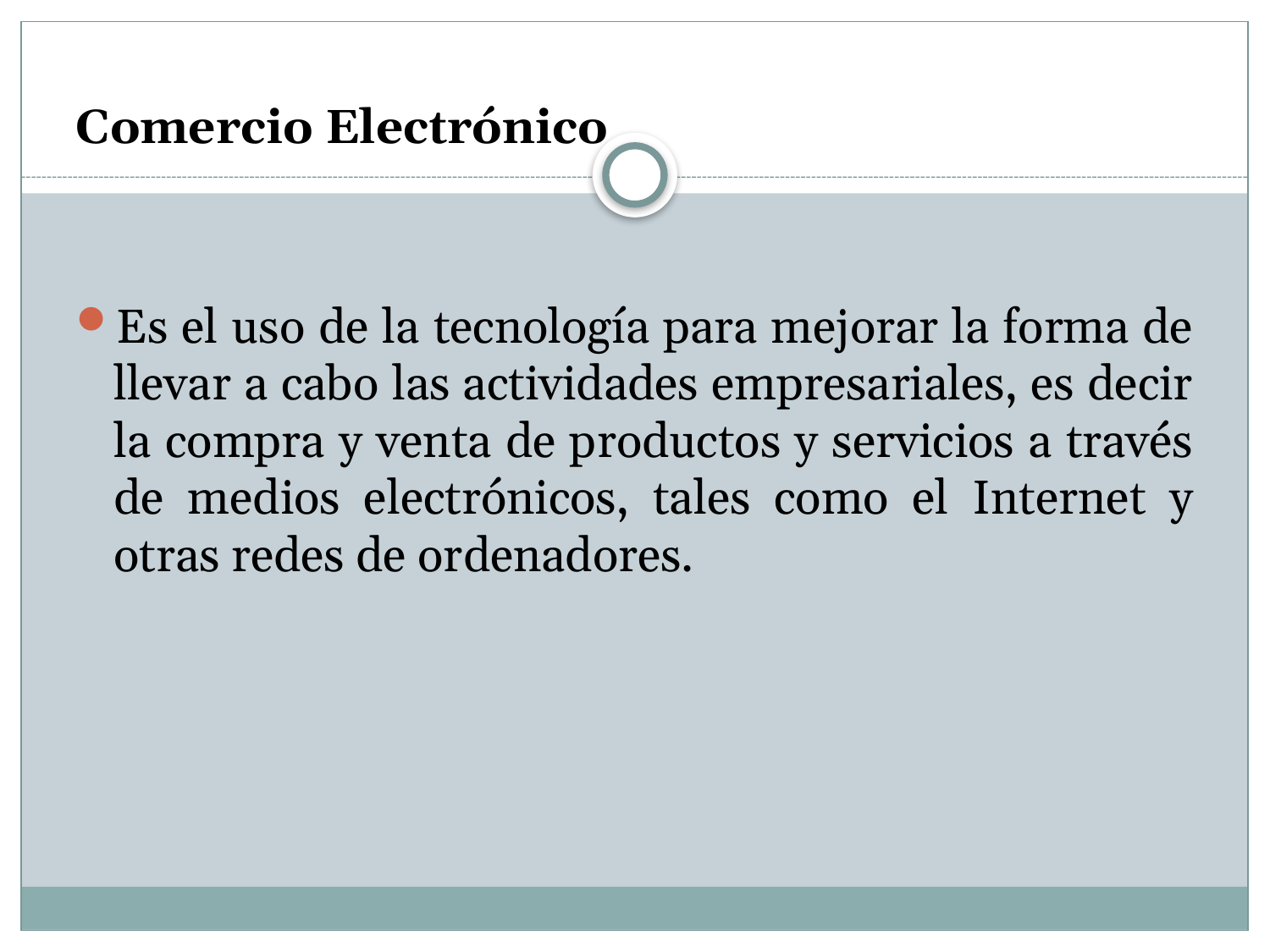

Comercio Electrónico

Es el uso de la tecnología para mejorar la forma de llevar a cabo las actividades empresariales, es decir la compra y venta de productos y servicios a través de medios electrónicos, tales como el Internet y otras redes de ordenadores.